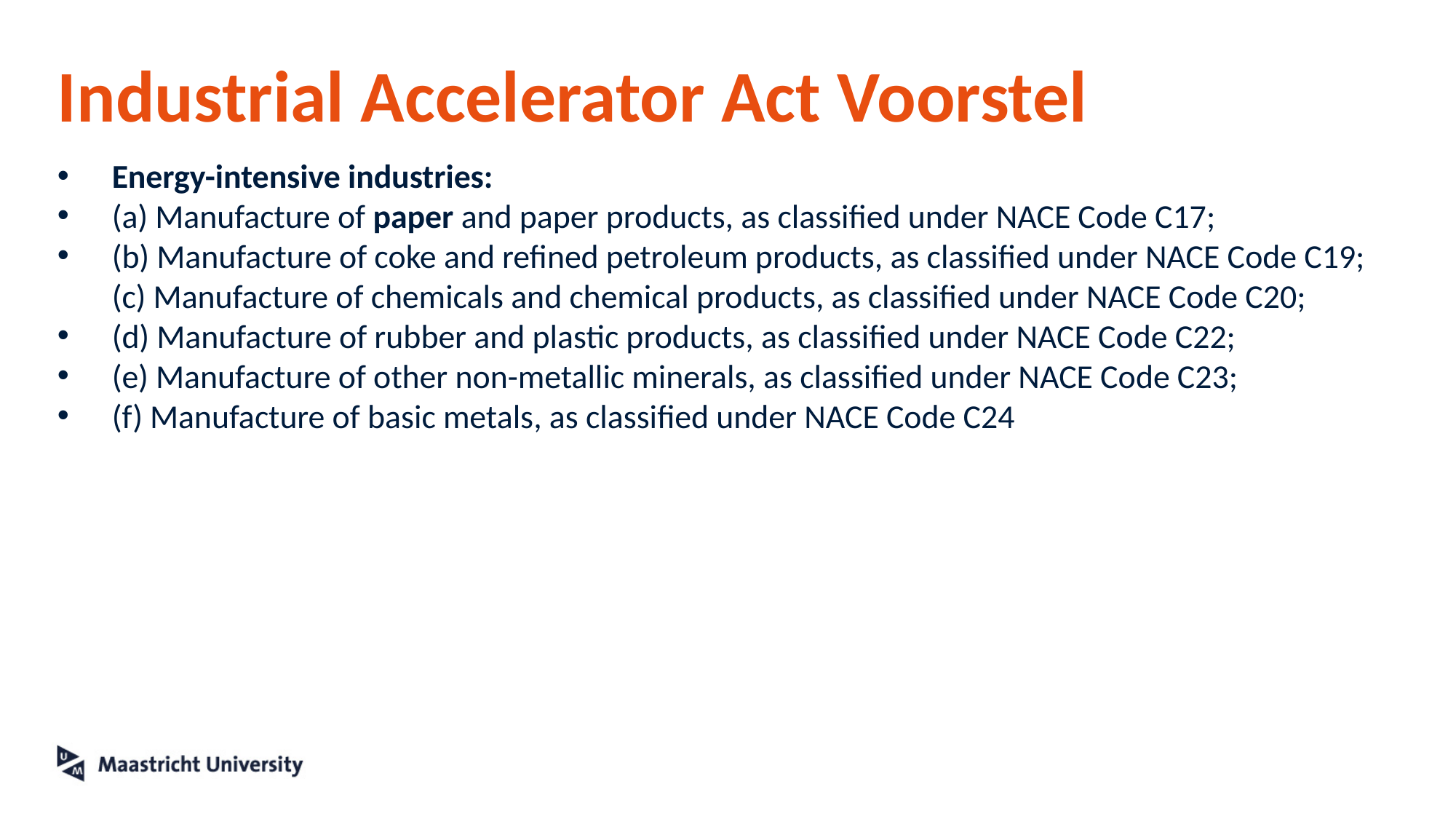

# Industrial Accelerator Act Voorstel
Energy-intensive industries:
(a) Manufacture of paper and paper products, as classified under NACE Code C17;
(b) Manufacture of coke and refined petroleum products, as classified under NACE Code C19; (c) Manufacture of chemicals and chemical products, as classified under NACE Code C20;
(d) Manufacture of rubber and plastic products, as classified under NACE Code C22;
(e) Manufacture of other non-metallic minerals, as classified under NACE Code C23;
(f) Manufacture of basic metals, as classified under NACE Code C24